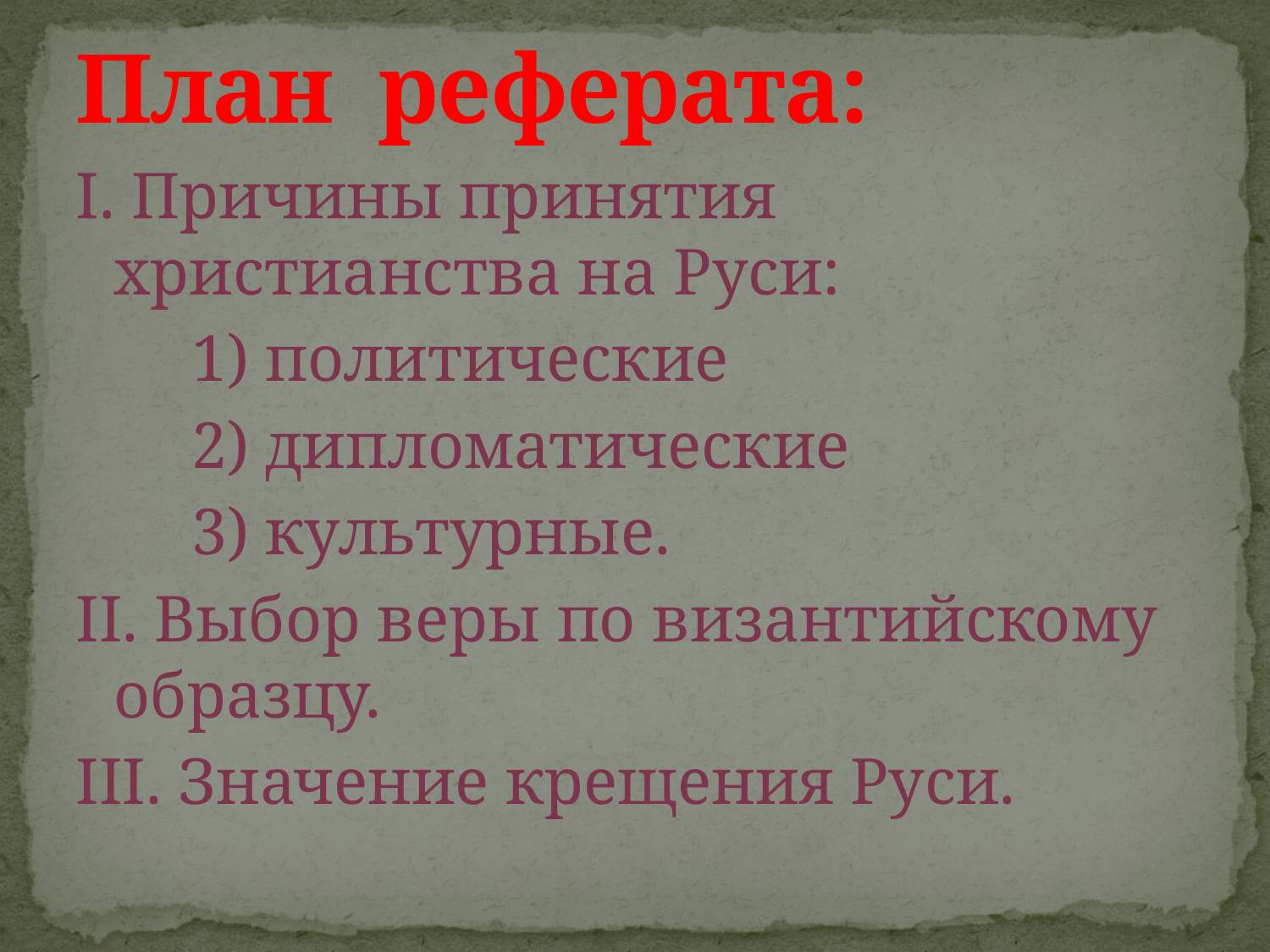

# План  реферата:
I. Причины принятия христианства на Руси:
       1) политические
       2) дипломатические
       3) культурные.
II. Выбор веры по византийскому   образцу.
III. Значение крещения Руси.